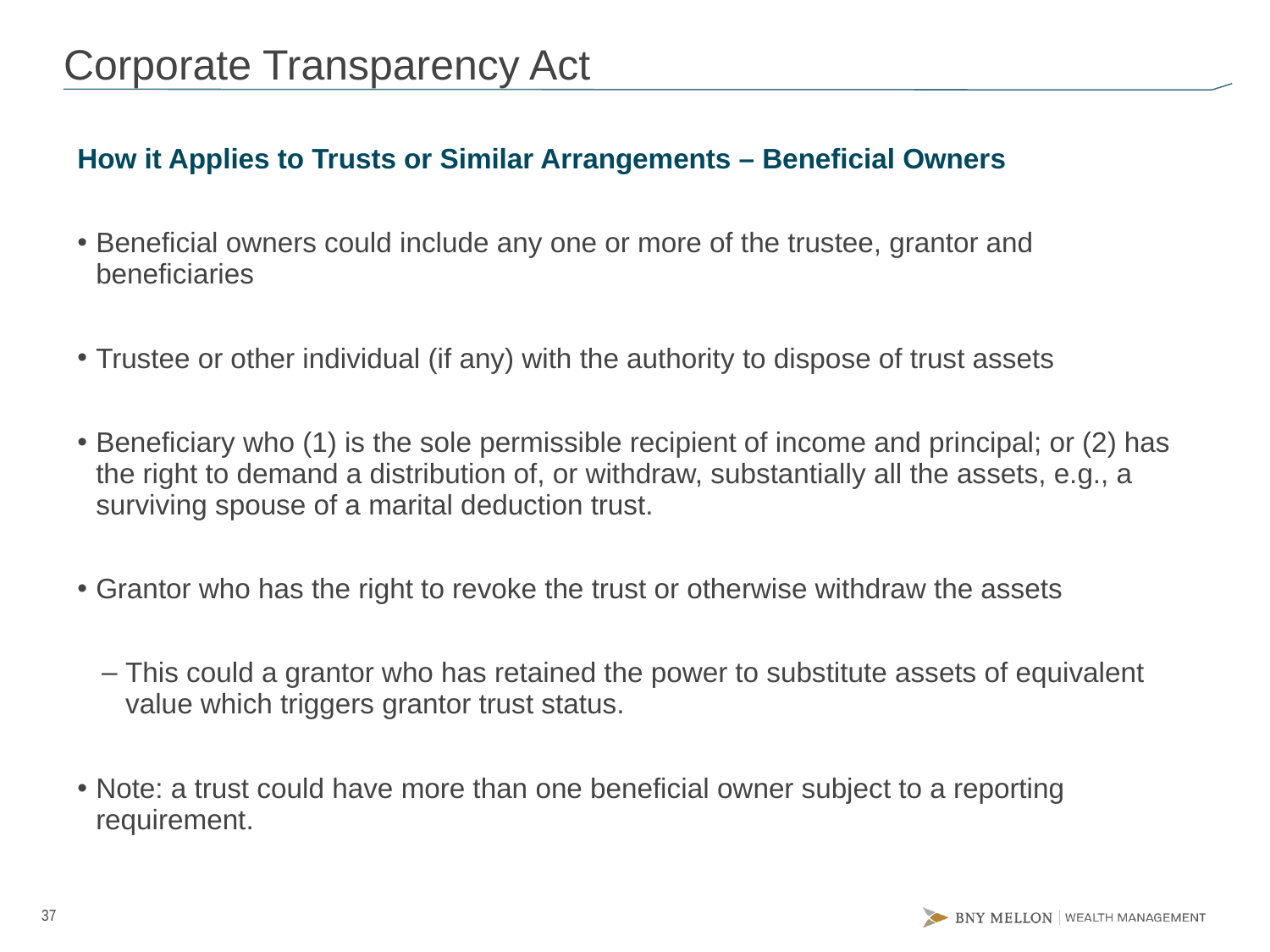

# Corporate Transparency Act
How it Applies to Trusts or Similar Arrangements – Beneficial Owners

Beneficial owners could include any one or more of the trustee, grantor and beneficiaries

Trustee or other individual (if any) with the authority to dispose of trust assets

Beneficiary who (1) is the sole permissible recipient of income and principal; or (2) has the right to demand a distribution of, or withdraw, substantially all the assets, e.g., a surviving spouse of a marital deduction trust.

Grantor who has the right to revoke the trust or otherwise withdraw the assets

This could a grantor who has retained the power to substitute assets of equivalent value which triggers grantor trust status.

Note: a trust could have more than one beneficial owner subject to a reporting requirement.